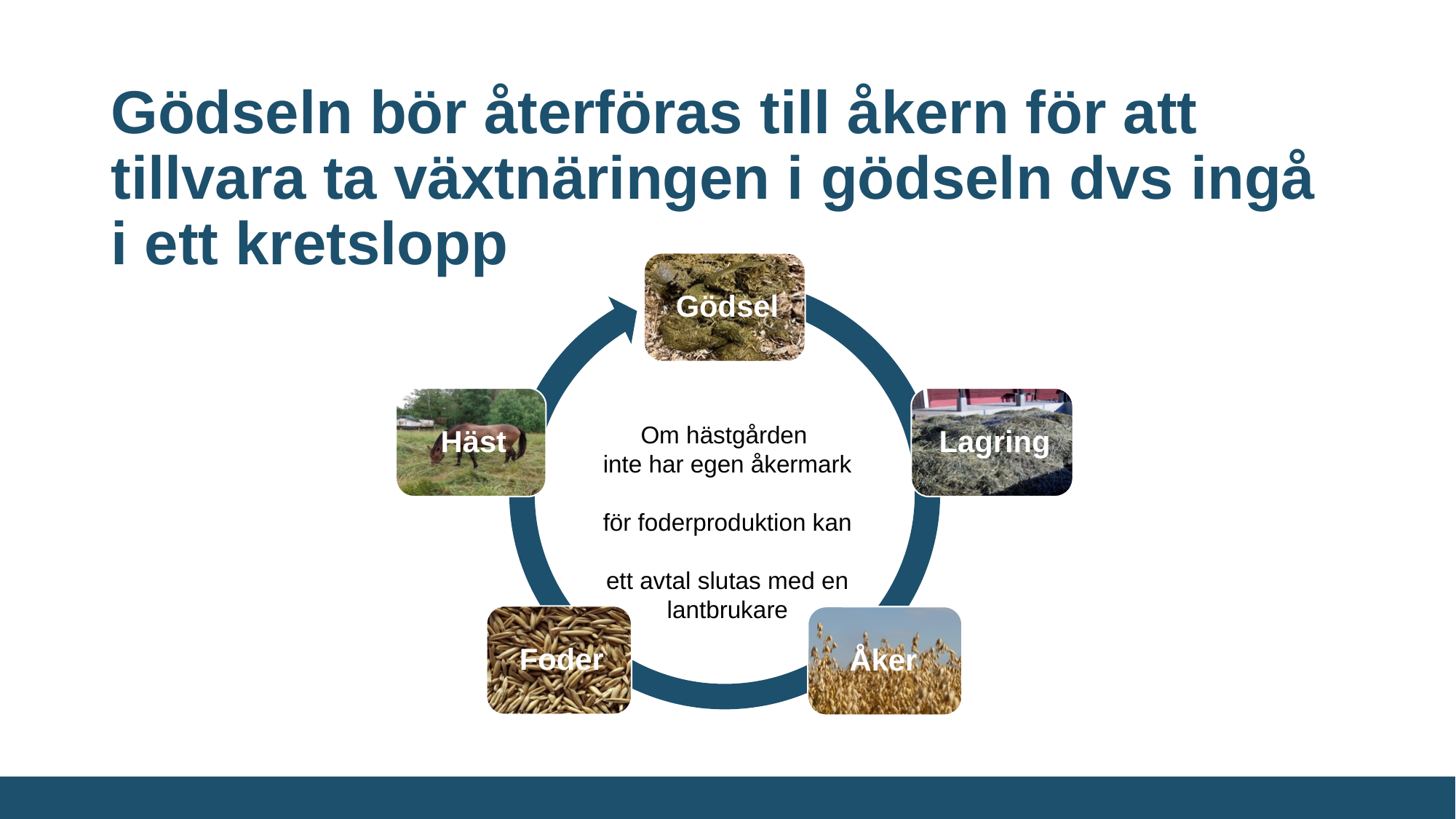

Gödseln bör återföras till åkern för att tillvara ta växtnäringen i gödseln dvs ingå i ett kretslopp
Gödsel
Lagring
Åker
Foder
Häst
Om hästgården
inte har egen åkermark
för foderproduktion kan
ett avtal slutas med en lantbrukare